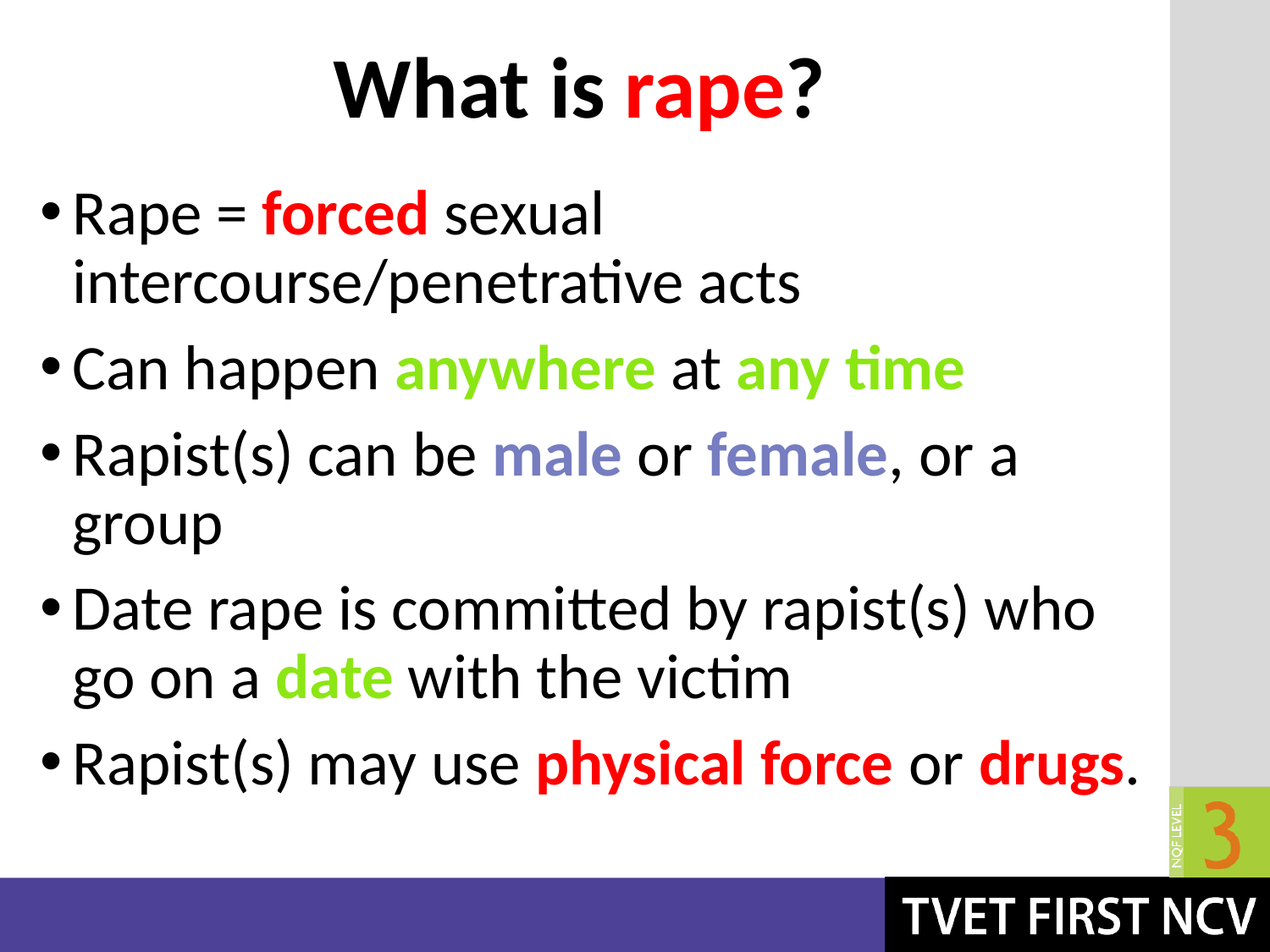

# What is rape?
Rape = forced sexual intercourse/penetrative acts
Can happen anywhere at any time
Rapist(s) can be male or female, or a group
Date rape is committed by rapist(s) who go on a date with the victim
Rapist(s) may use physical force or drugs.